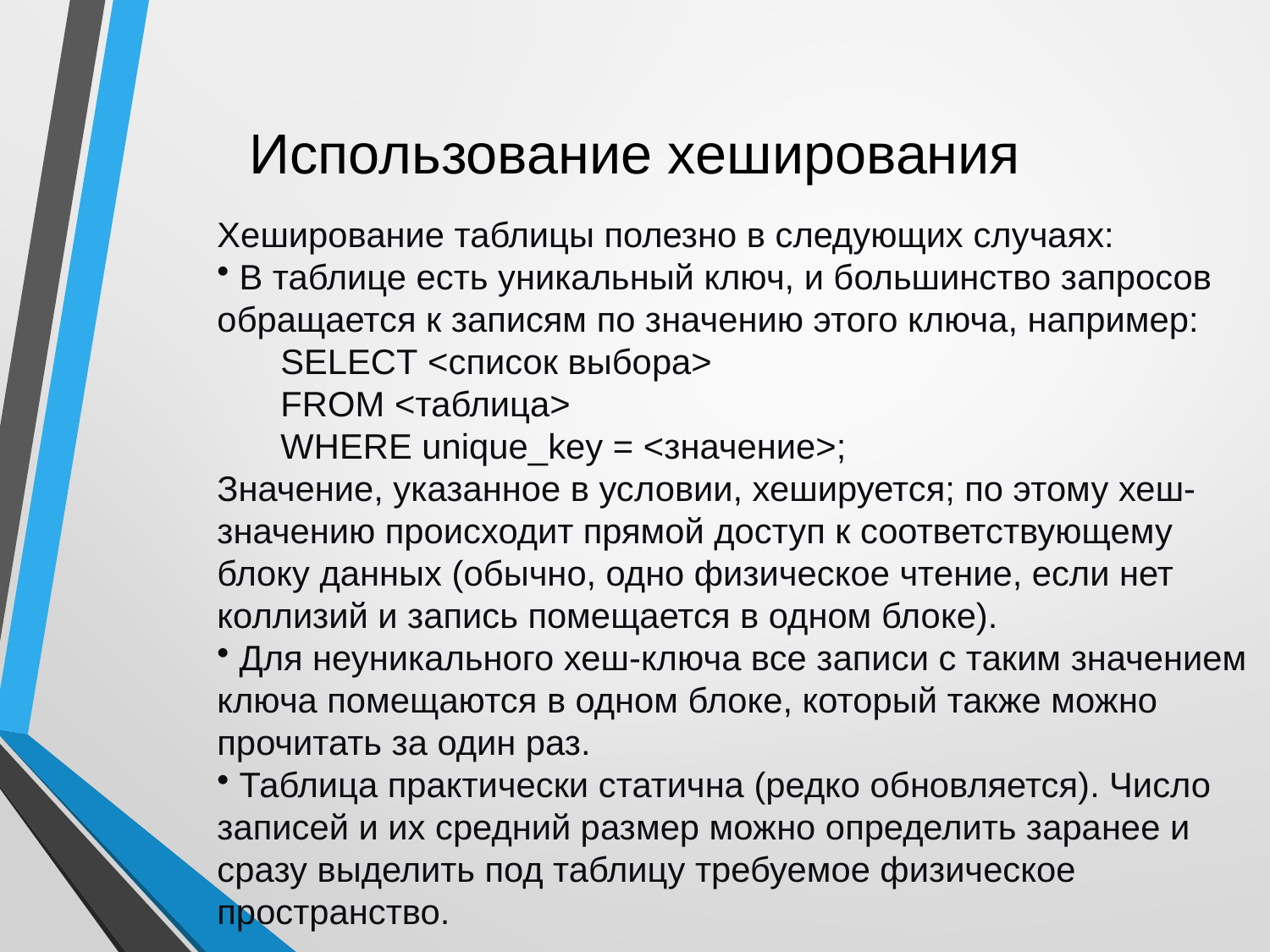

# Использование хеширования
Хеширование таблицы полезно в следующих случаях:
 В таблице есть уникальный ключ, и большинство запросов обращается к записям по значению этого ключа, например:
SELECT <список выбора>
FROM <таблица>
WHERE unique_key = <значение>;
Значение, указанное в условии, хешируется; по этому хеш-значению происходит прямой доступ к соответствующему блоку данных (обычно, одно физическое чтение, если нет коллизий и запись помещается в одном блоке).
 Для неуникального хеш-ключа все записи с таким значением ключа помещаются в одном блоке, который также можно прочитать за один раз.
 Таблица практически статична (редко обновляется). Число записей и их средний размер можно определить заранее и сразу выделить под таблицу требуемое физическое пространство.